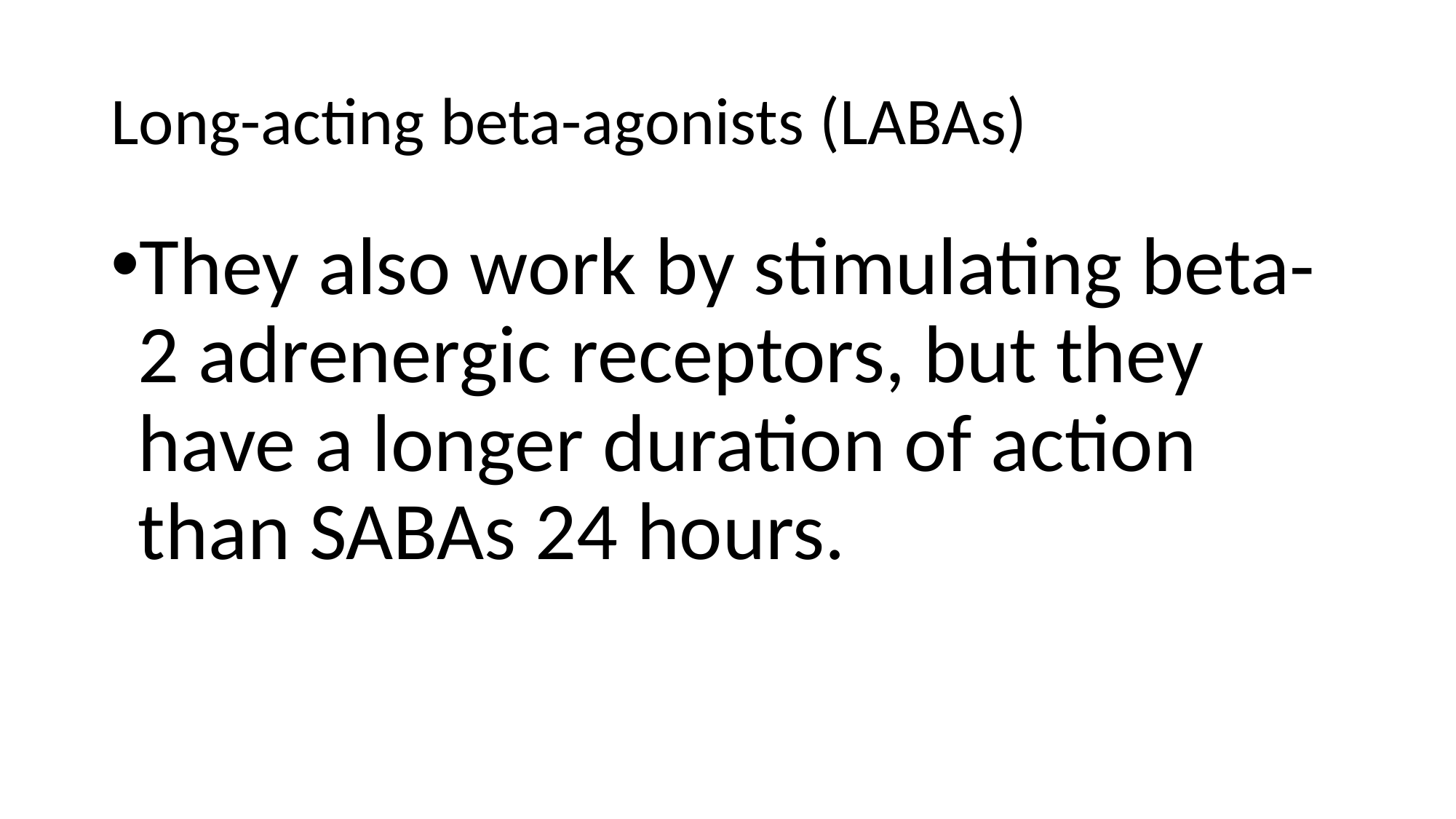

# Long-acting beta-agonists (LABAs)
They also work by stimulating beta-2 adrenergic receptors, but they have a longer duration of action than SABAs 24 hours.